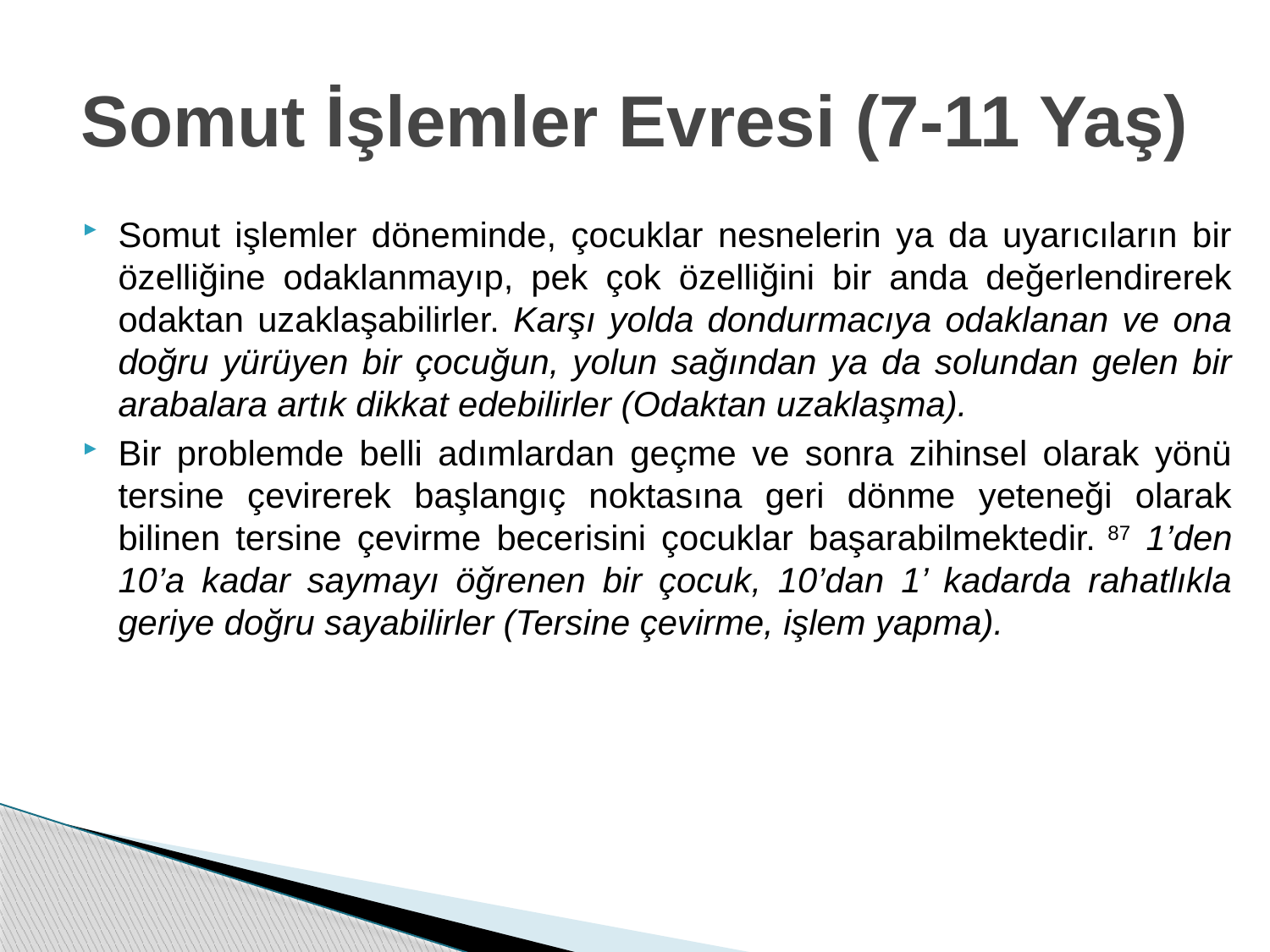

# Somut İşlemler Evresi (7-11 Yaş)
Somut işlemler döneminde, çocuklar nesnelerin ya da uyarıcıların bir özelliğine odaklanmayıp, pek çok özelliğini bir anda değerlendirerek odaktan uzaklaşabilirler. Karşı yolda dondurmacıya odaklanan ve ona doğru yürüyen bir çocuğun, yolun sağından ya da solundan gelen bir arabalara artık dikkat edebilirler (Odaktan uzaklaşma).
Bir problemde belli adımlardan geçme ve sonra zihinsel olarak yönü tersine çevirerek başlangıç noktasına geri dönme yeteneği olarak bilinen tersine çevirme becerisini çocuklar başarabilmektedir. 87 1’den 10’a kadar saymayı öğrenen bir çocuk, 10’dan 1’ kadarda rahatlıkla geriye doğru sayabilirler (Tersine çevirme, işlem yapma).